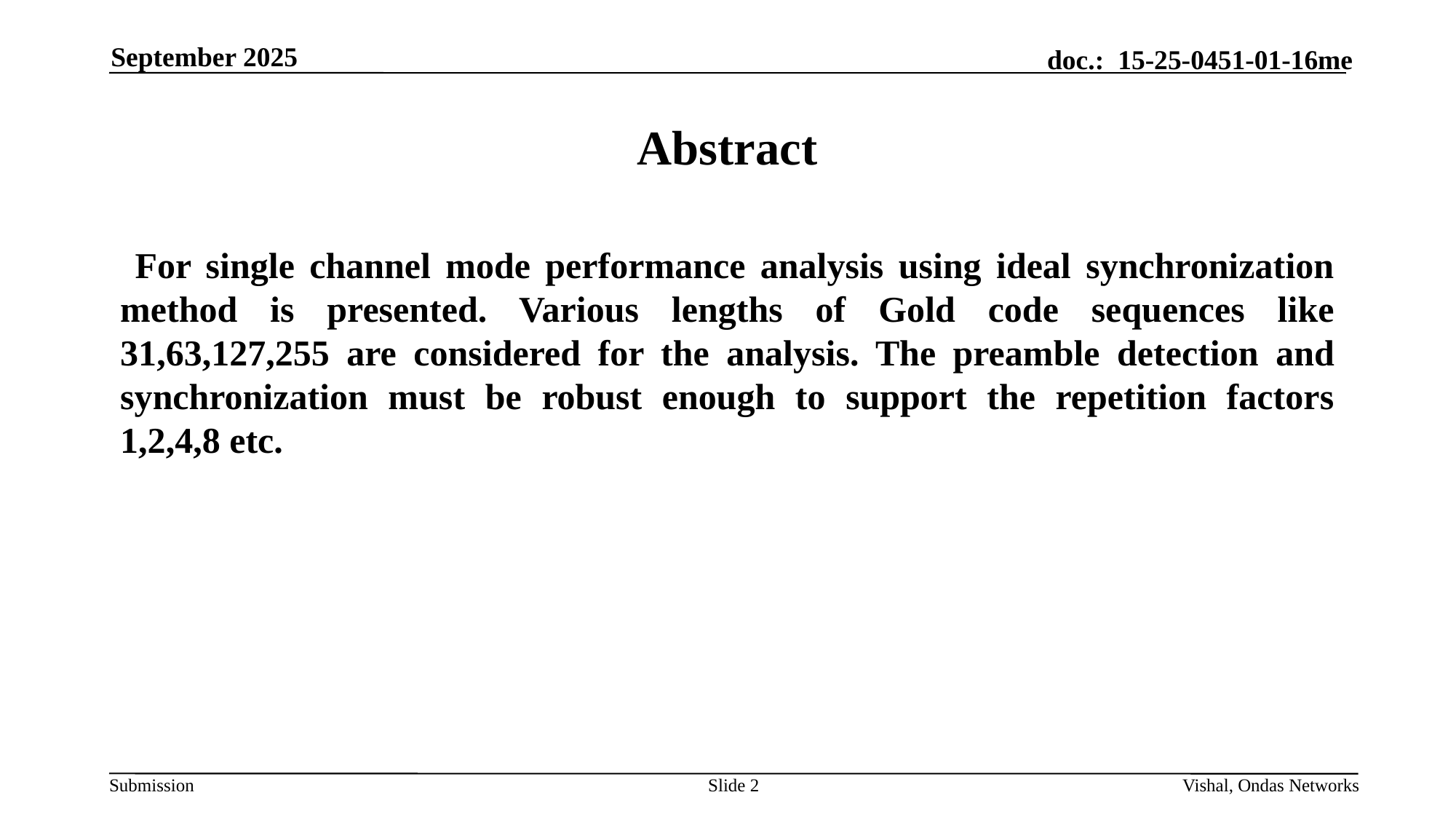

September 2025
# Abstract
 For single channel mode performance analysis using ideal synchronization method is presented. Various lengths of Gold code sequences like 31,63,127,255 are considered for the analysis. The preamble detection and synchronization must be robust enough to support the repetition factors 1,2,4,8 etc.
Slide 2
Vishal, Ondas Networks